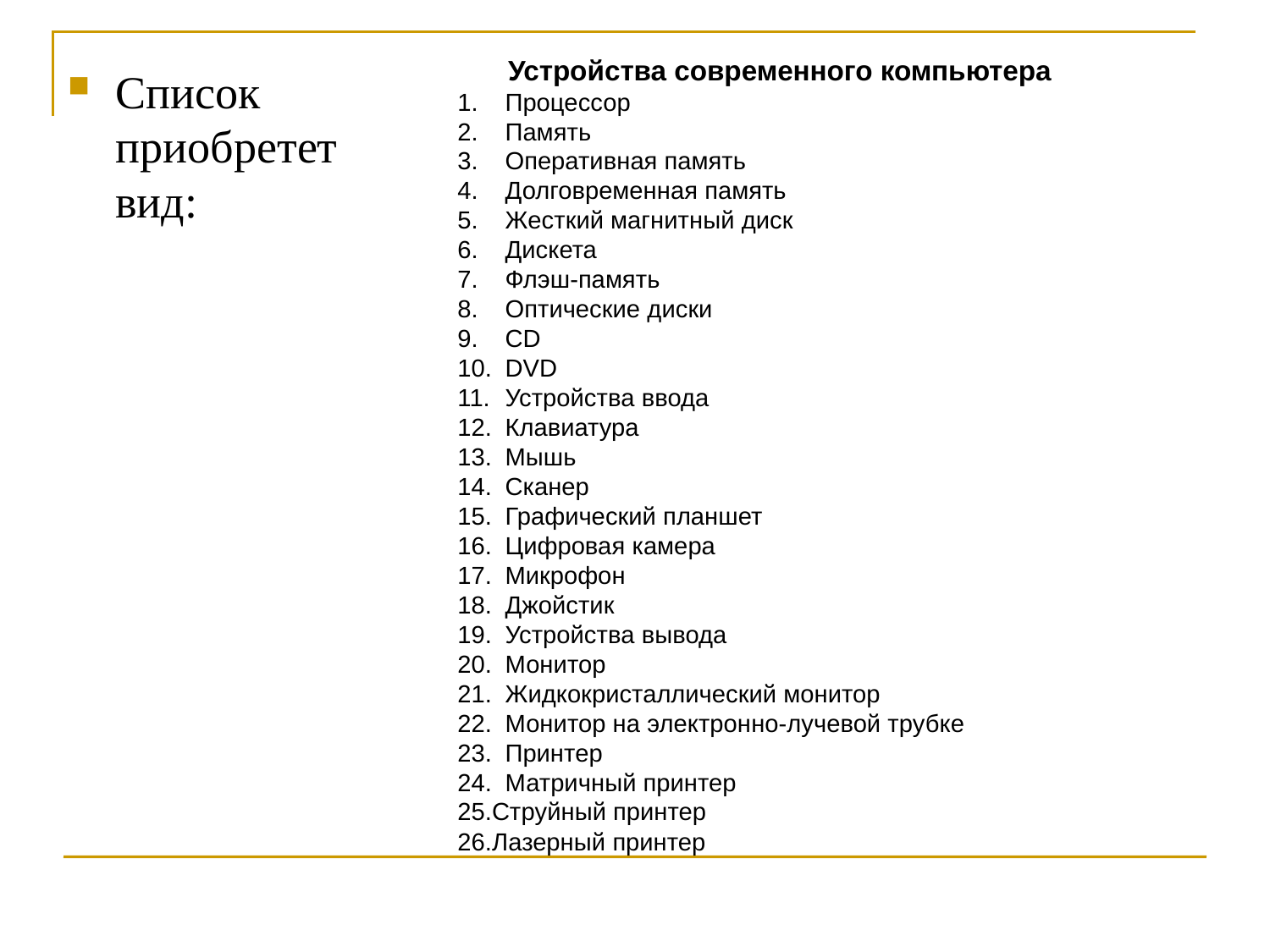

Устройства современного компьютера
Процессор
Память
Оперативная память
Долговременная память
Жесткий магнитный диск
Дискета
Флэш-память
Оптические диски
CD
DVD
Устройства ввода
Клавиатура
Мышь
Сканер
Графический планшет
Цифровая камера
Микрофон
Джойстик
Устройства вывода
Монитор
Жидкокристаллический монитор
Монитор на электронно-лучевой трубке
Принтер
Матричный принтер
25.Струйный принтер
26.Лазерный принтер
Список приобретет вид: